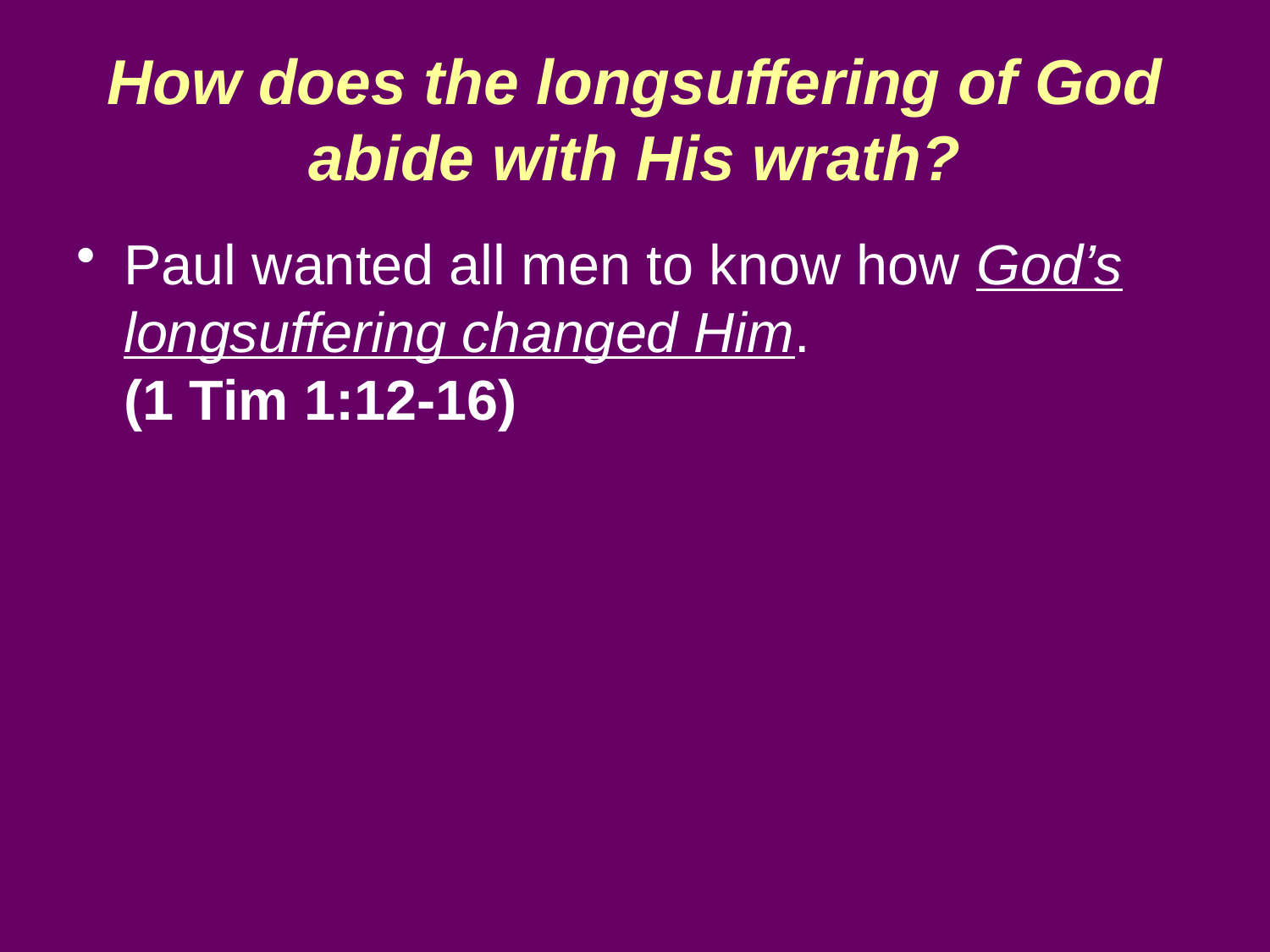

# How does the longsuffering of God abide with His wrath?
Paul wanted all men to know how God’s longsuffering changed Him.
(1 Tim 1:12-16)